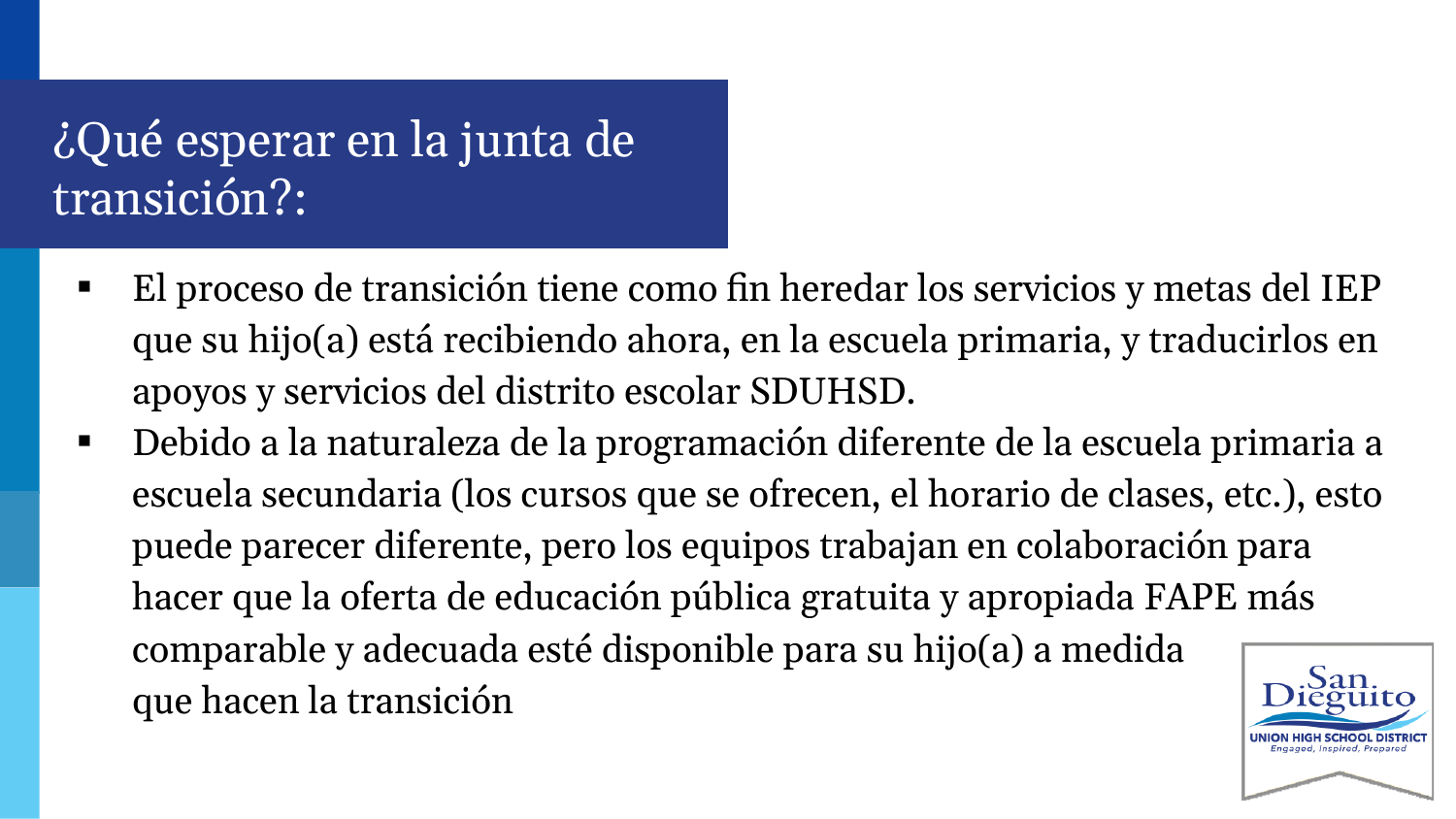

# ¿Qué esperar en la junta de transición?:
El proceso de transición tiene como fin heredar los servicios y metas del IEP que su hijo(a) está recibiendo ahora, en la escuela primaria, y traducirlos en apoyos y servicios del distrito escolar SDUHSD.
Debido a la naturaleza de la programación diferente de la escuela primaria a escuela secundaria (los cursos que se ofrecen, el horario de clases, etc.), esto puede parecer diferente, pero los equipos trabajan en colaboración para hacer que la oferta de educación pública gratuita y apropiada FAPE más comparable y adecuada esté disponible para su hijo(a) a medida                que hacen la transición